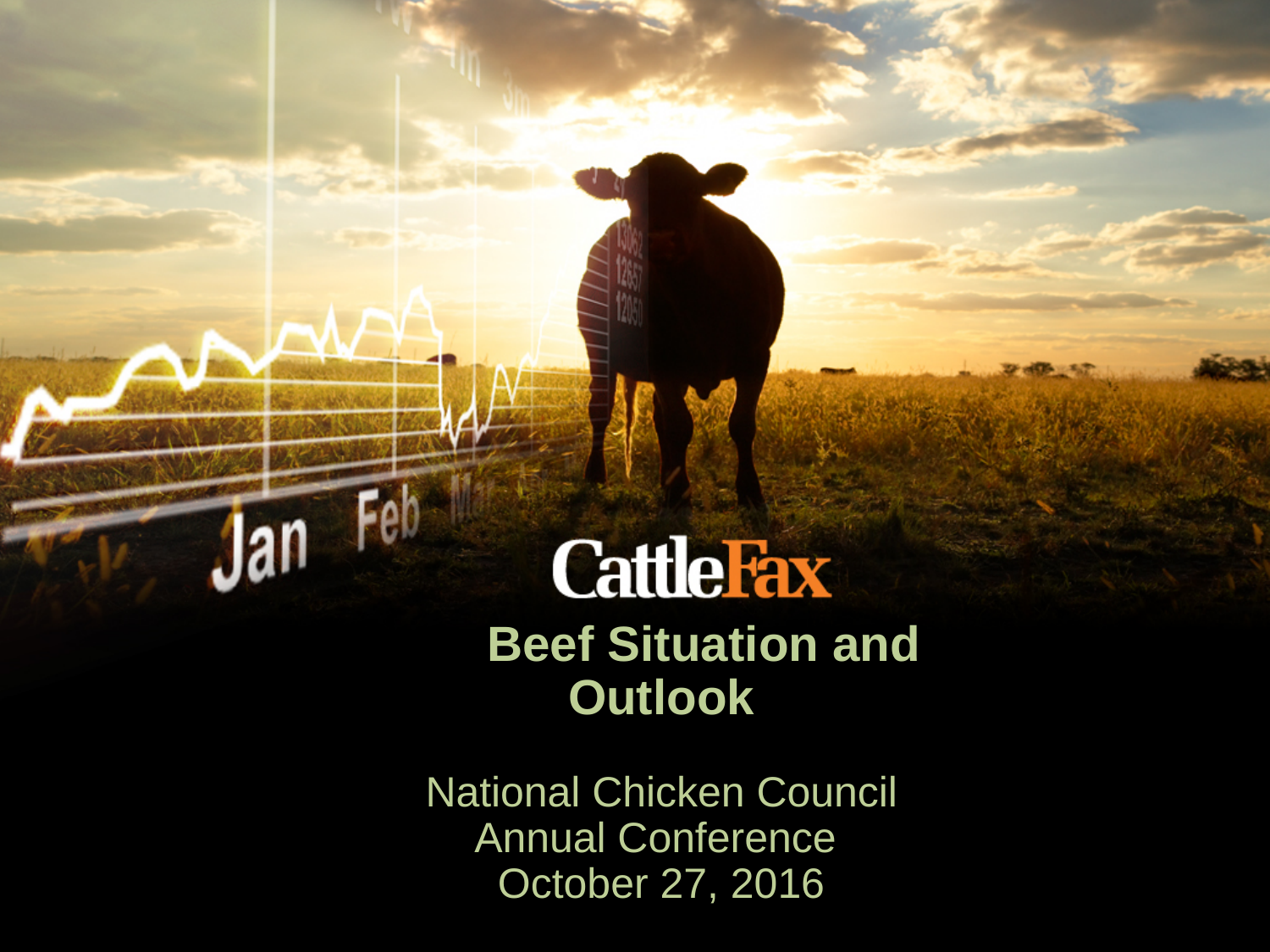

# Beef Situation and Outlook National Chicken Council Annual Conference October 27, 2016